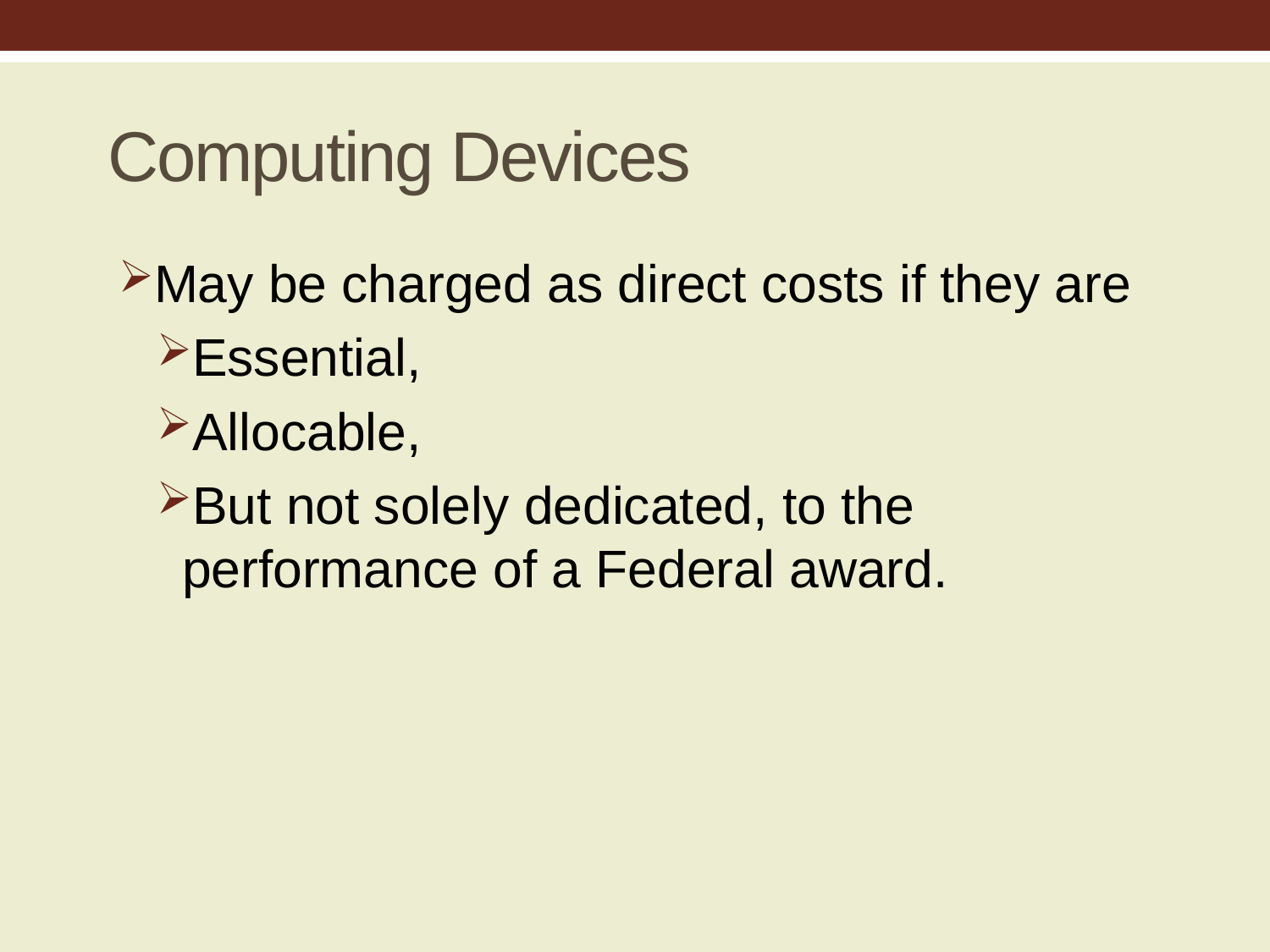

# Computing Devices
May be charged as direct costs if they are
Essential,
Allocable,
But not solely dedicated, to the performance of a Federal award.